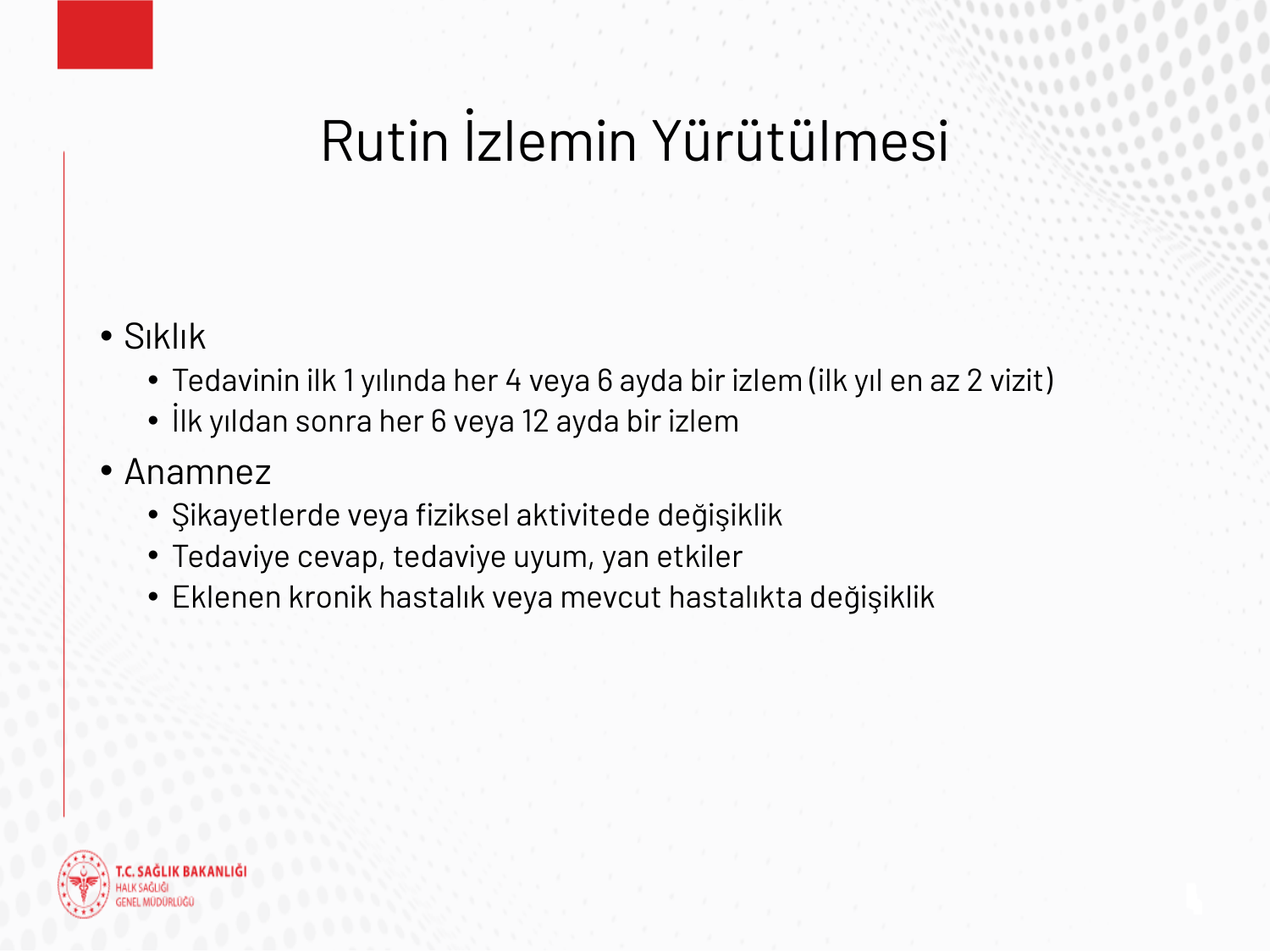

# Rutin İzlemin Yürütülmesi

Sıklık
Tedavinin ilk 1 yılında her 4 veya 6 ayda bir izlem (ilk yıl en az 2 vizit)
İlk yıldan sonra her 6 veya 12 ayda bir izlem
Anamnez
Şikayetlerde veya fiziksel aktivitede değişiklik
Tedaviye cevap, tedaviye uyum, yan etkiler
Eklenen kronik hastalık veya mevcut hastalıkta değişiklik